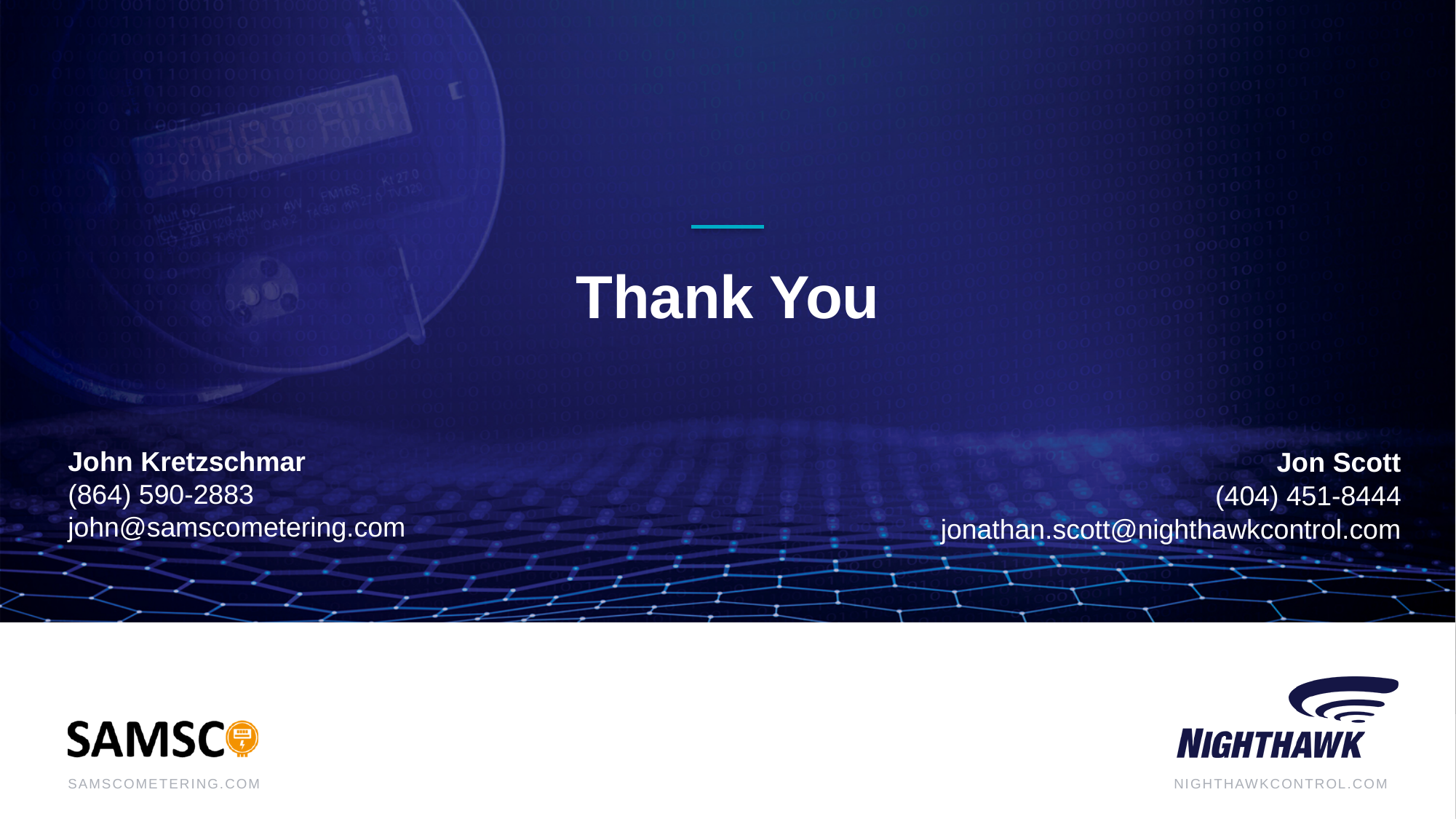

# Thank You
John Kretzschmar
(864) 590-2883
john@samscometering.com
Jon Scott
(404) 451-8444
jonathan.scott@nighthawkcontrol.com